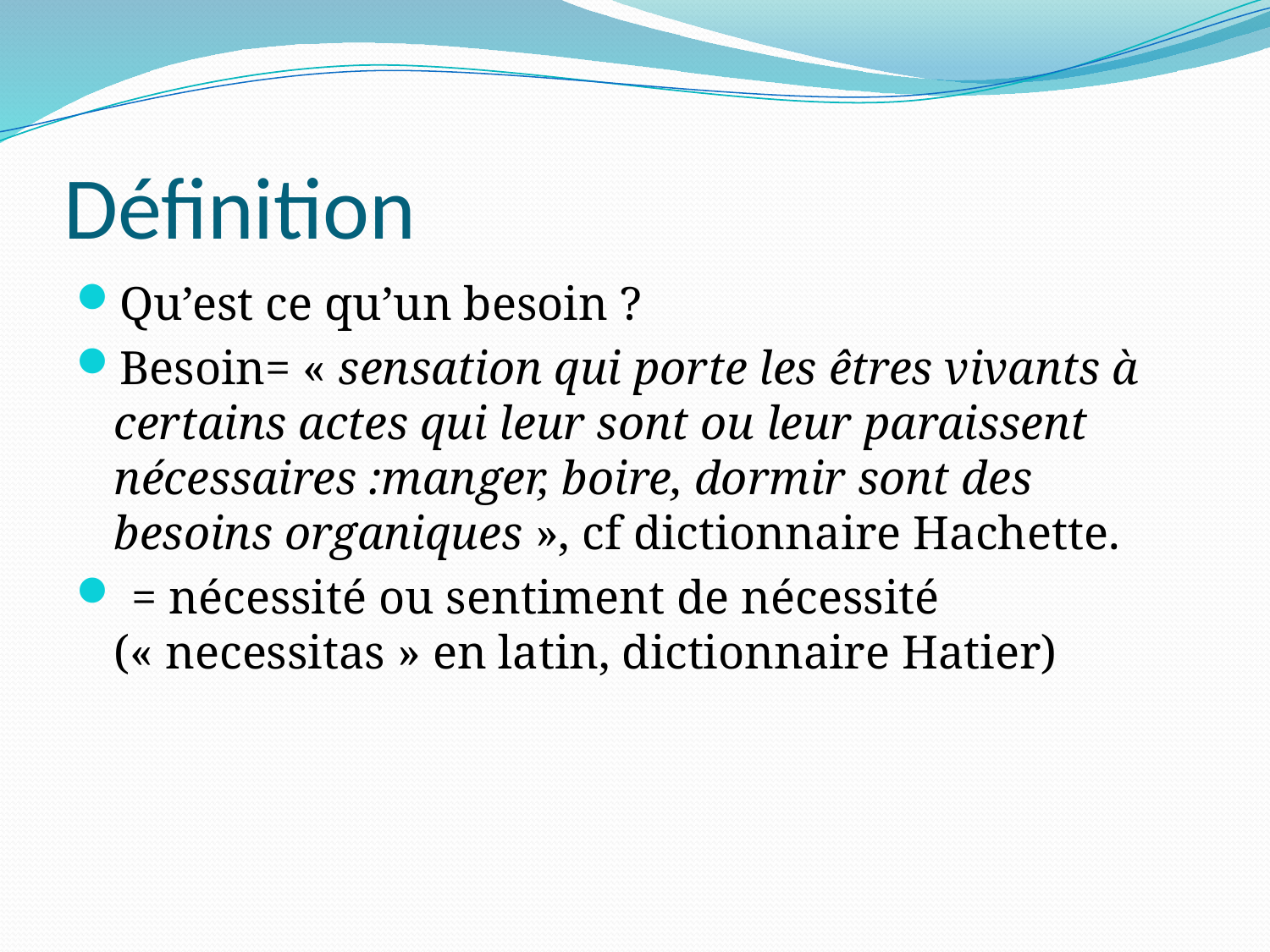

# Définition
Qu’est ce qu’un besoin ?
Besoin= « sensation qui porte les êtres vivants à certains actes qui leur sont ou leur paraissent nécessaires :manger, boire, dormir sont des besoins organiques », cf dictionnaire Hachette.
 = nécessité ou sentiment de nécessité (« necessitas » en latin, dictionnaire Hatier)